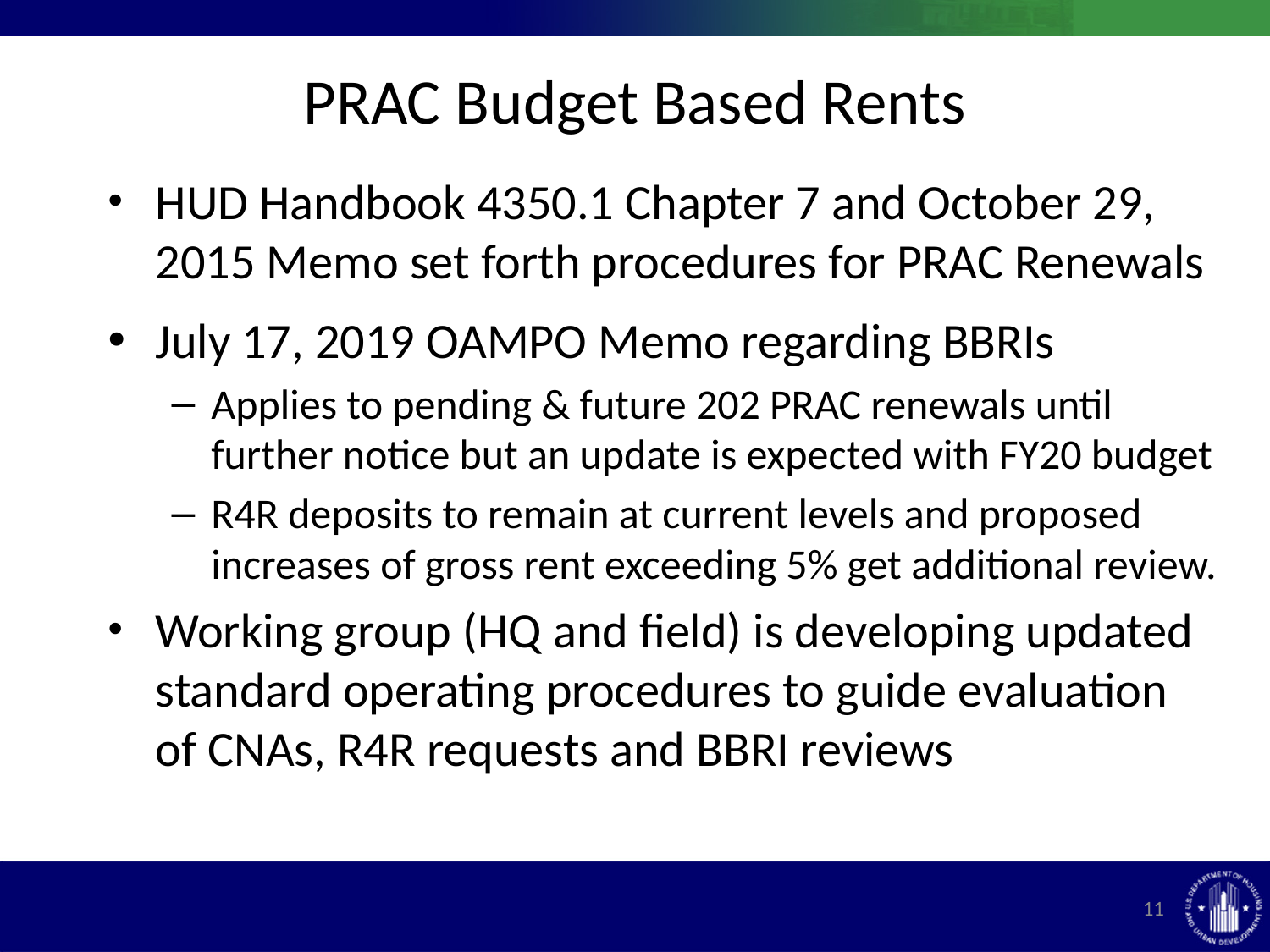

PRAC Budget Based Rents
HUD Handbook 4350.1 Chapter 7 and October 29, 2015 Memo set forth procedures for PRAC Renewals
July 17, 2019 OAMPO Memo regarding BBRIs
Applies to pending & future 202 PRAC renewals until further notice but an update is expected with FY20 budget
R4R deposits to remain at current levels and proposed increases of gross rent exceeding 5% get additional review.
Working group (HQ and field) is developing updated standard operating procedures to guide evaluation of CNAs, R4R requests and BBRI reviews

11